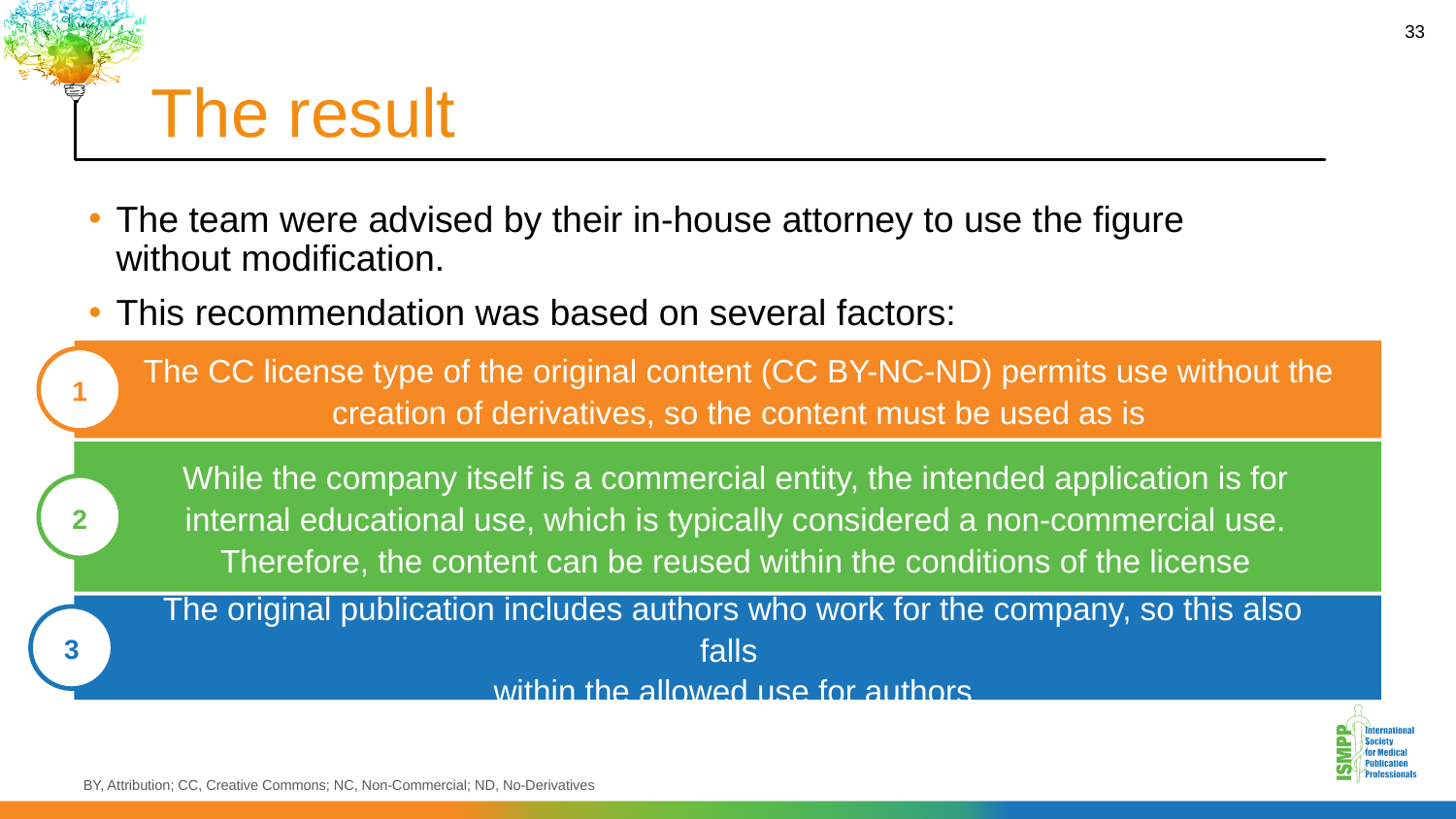

# The result
33
The team were advised by their in-house attorney to use the figure
without modification.
This recommendation was based on several factors:

The CC license type of the original content (CC BY-NC-ND) permits use without the creation of derivatives, so the content must be used as is
1
While the company itself is a commercial entity, the intended application is for internal educational use, which is typically considered a non-commercial use. Therefore, the content can be reused within the conditions of the license
2
The original publication includes authors who work for the company, so this also falls
within the allowed use for authors
3
BY, Attribution; CC, Creative Commons; NC, Non-Commercial; ND, No-Derivatives